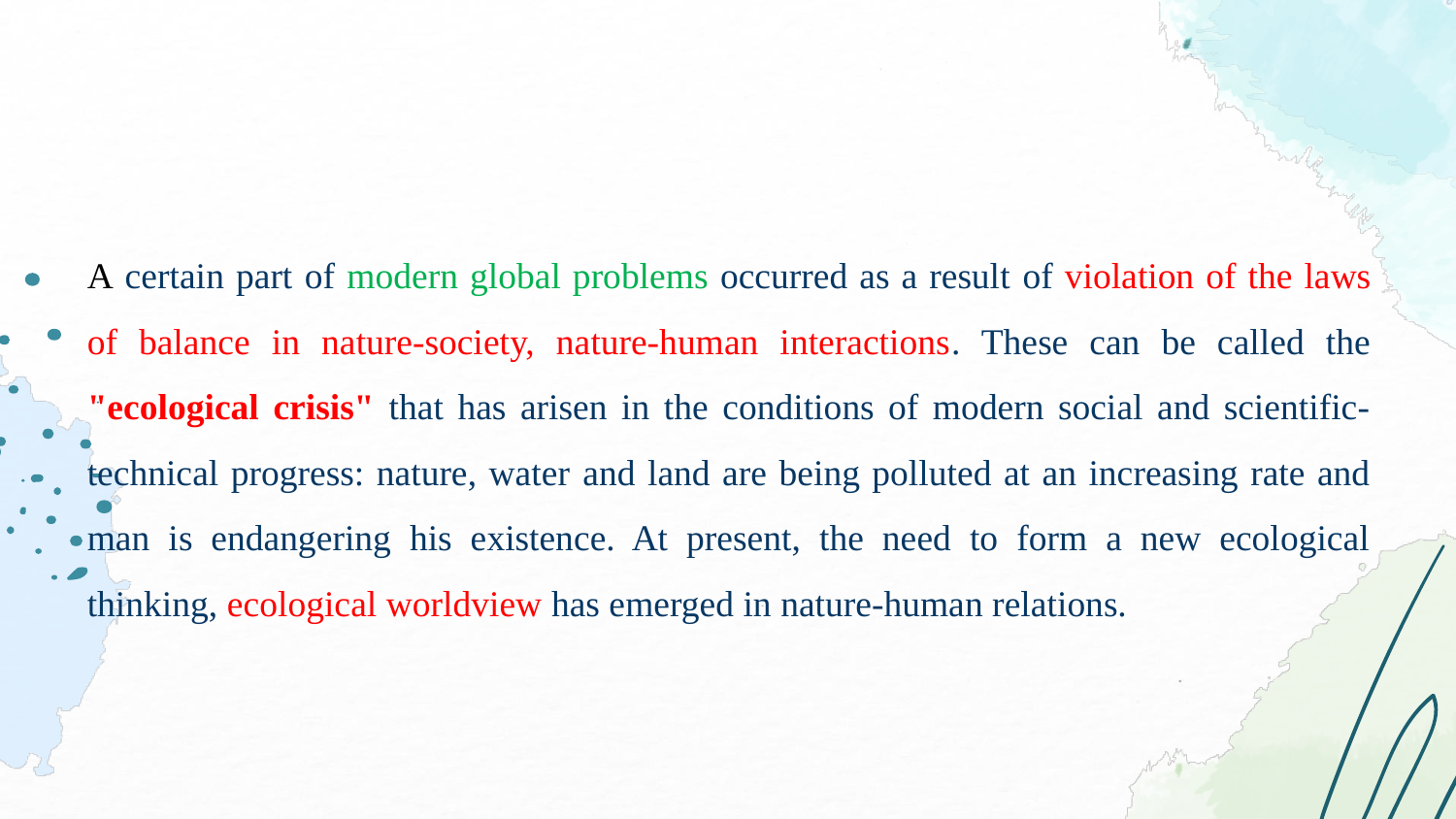

A certain part of modern global problems occurred as a result of violation of the laws of balance in nature-society, nature-human interactions. These can be called the "ecological crisis" that has arisen in the conditions of modern social and scientific-technical progress: nature, water and land are being polluted at an increasing rate and man is endangering his existence. At present, the need to form a new ecological thinking, ecological worldview has emerged in nature-human relations.